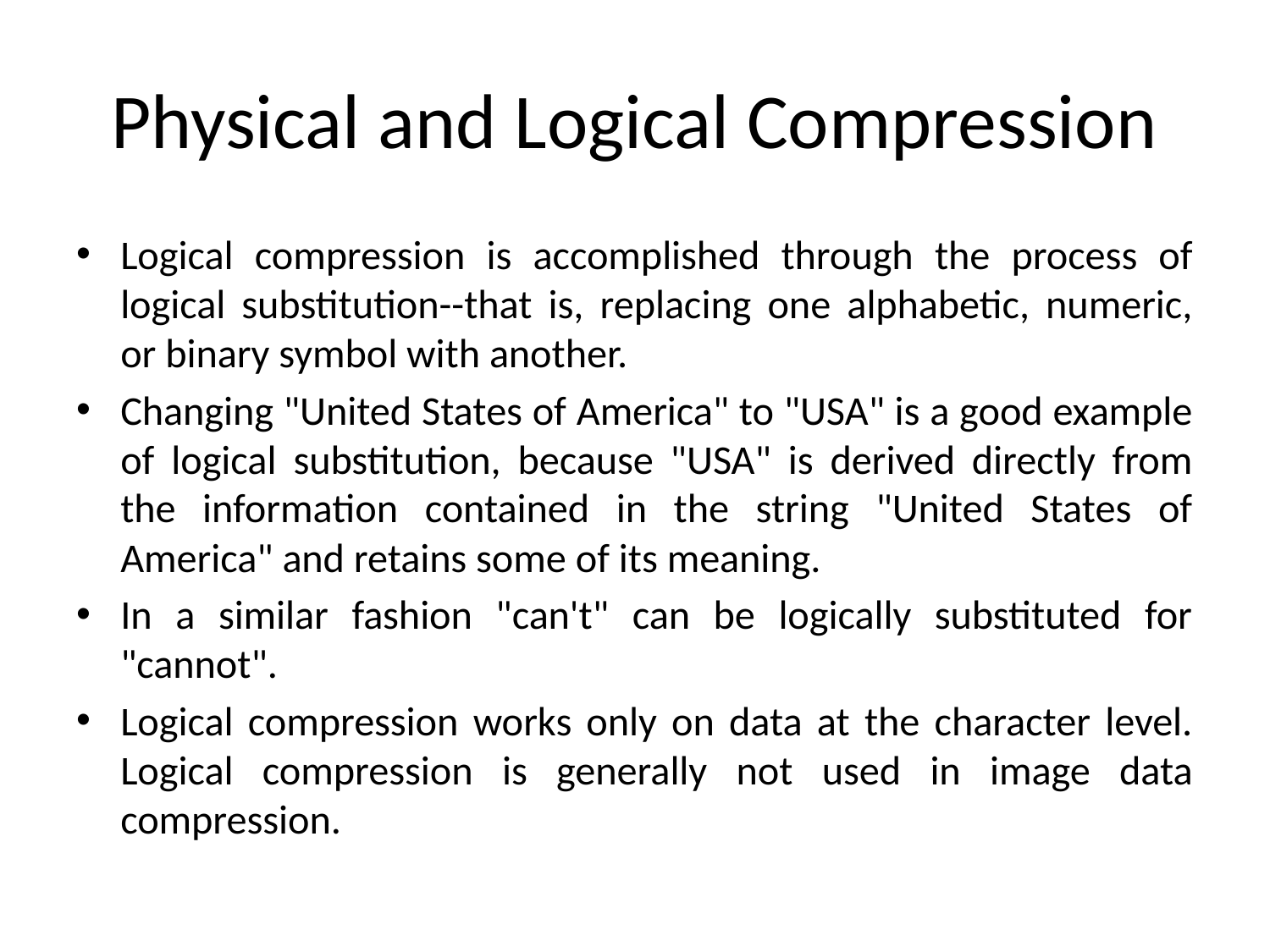

# Physical and Logical Compression
Logical compression is accomplished through the process of logical substitution--that is, replacing one alphabetic, numeric, or binary symbol with another.
Changing "United States of America" to "USA" is a good example of logical substitution, because "USA" is derived directly from the information contained in the string "United States of America" and retains some of its meaning.
In a similar fashion "can't" can be logically substituted for "cannot".
Logical compression works only on data at the character level. Logical compression is generally not used in image data compression.